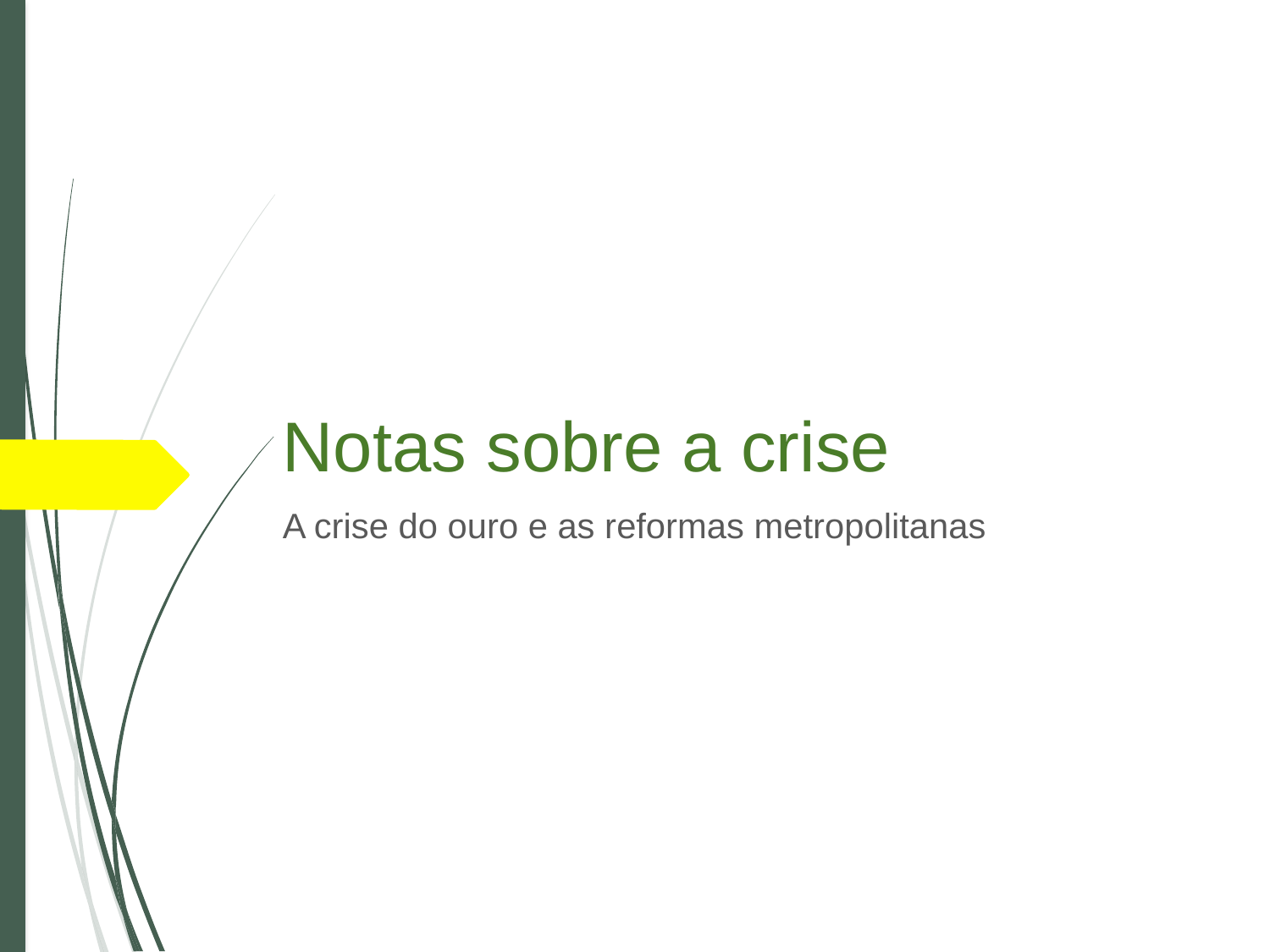

# Notas sobre a crise
A crise do ouro e as reformas metropolitanas